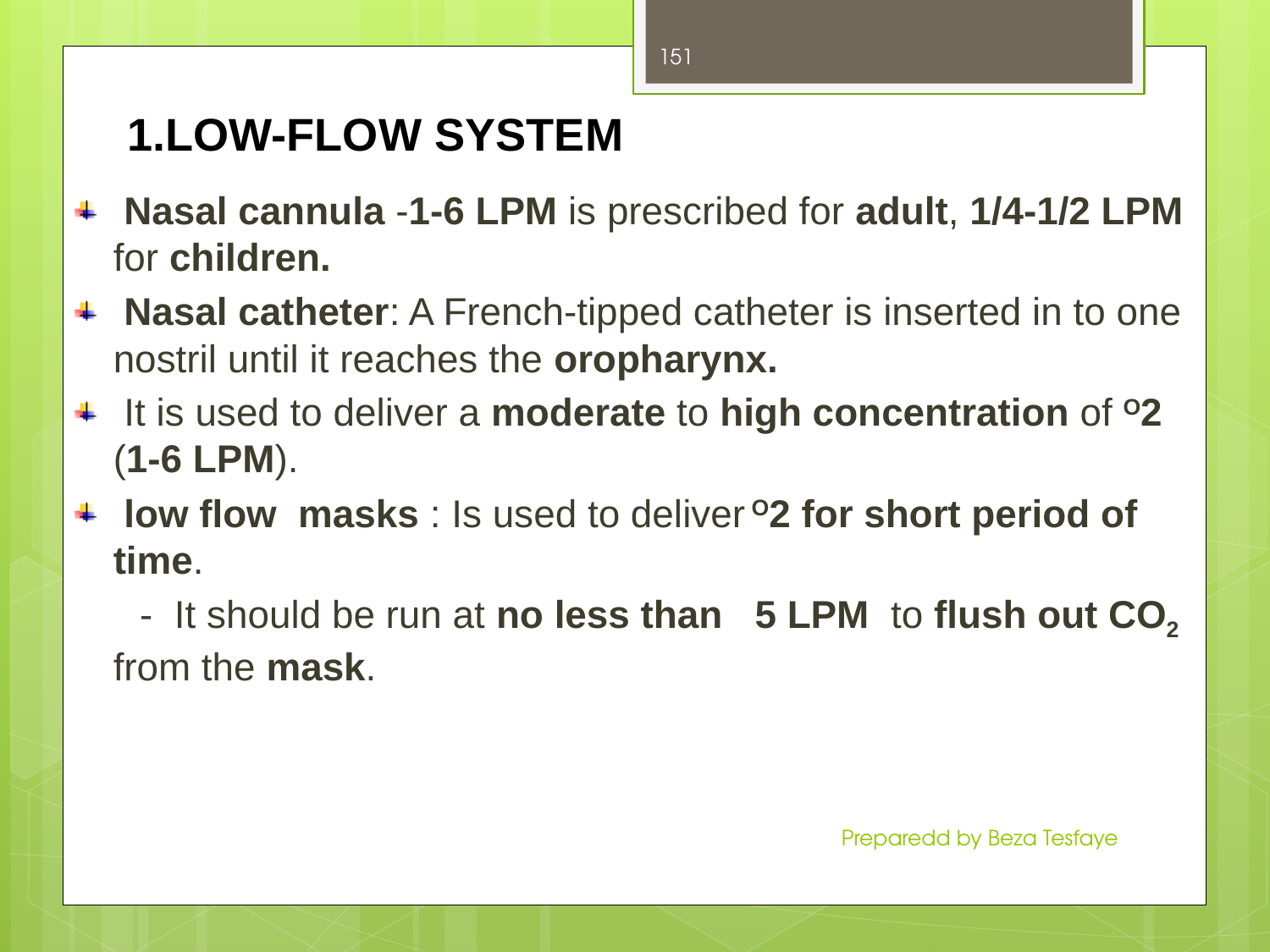

151
# 1.LOW-FLOW SYSTEM
 Nasal cannula -1-6 LPM is prescribed for adult, 1/4-1/2 LPM for children.
 Nasal catheter: A French-tipped catheter is inserted in to one nostril until it reaches the oropharynx.
 It is used to deliver a moderate to high concentration of O2 (1-6 LPM).
 low flow  masks : Is used to deliver O2 for short period of time.
      -  It should be run at no less than   5 LPM  to flush out CO2 from the mask.

Preparedd by Beza Tesfaye